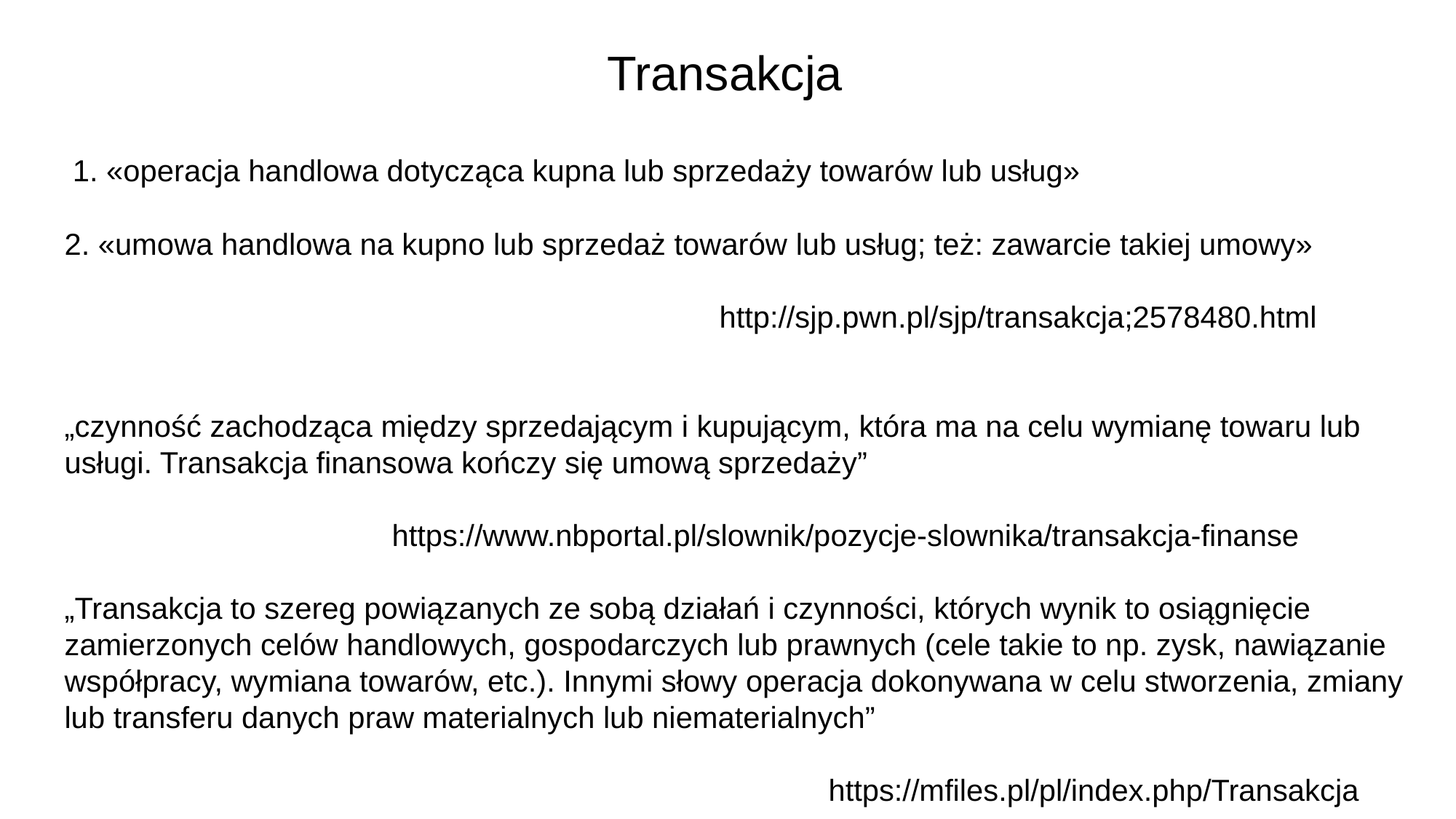

# Transakcja
 1. «operacja handlowa dotycząca kupna lub sprzedaży towarów lub usług»

2. «umowa handlowa na kupno lub sprzedaż towarów lub usług; też: zawarcie takiej umowy»

						http://sjp.pwn.pl/sjp/transakcja;2578480.html

„czynność zachodząca między sprzedającym i kupującym, która ma na celu wymianę towaru lub usługi. Transakcja finansowa kończy się umową sprzedaży”

			https://www.nbportal.pl/slownik/pozycje-slownika/transakcja-finanse

„Transakcja to szereg powiązanych ze sobą działań i czynności, których wynik to osiągnięcie zamierzonych celów handlowych, gospodarczych lub prawnych (cele takie to np. zysk, nawiązanie współpracy, wymiana towarów, etc.). Innymi słowy operacja dokonywana w celu stworzenia, zmiany lub transferu danych praw materialnych lub niematerialnych”

							https://mfiles.pl/pl/index.php/Transakcja